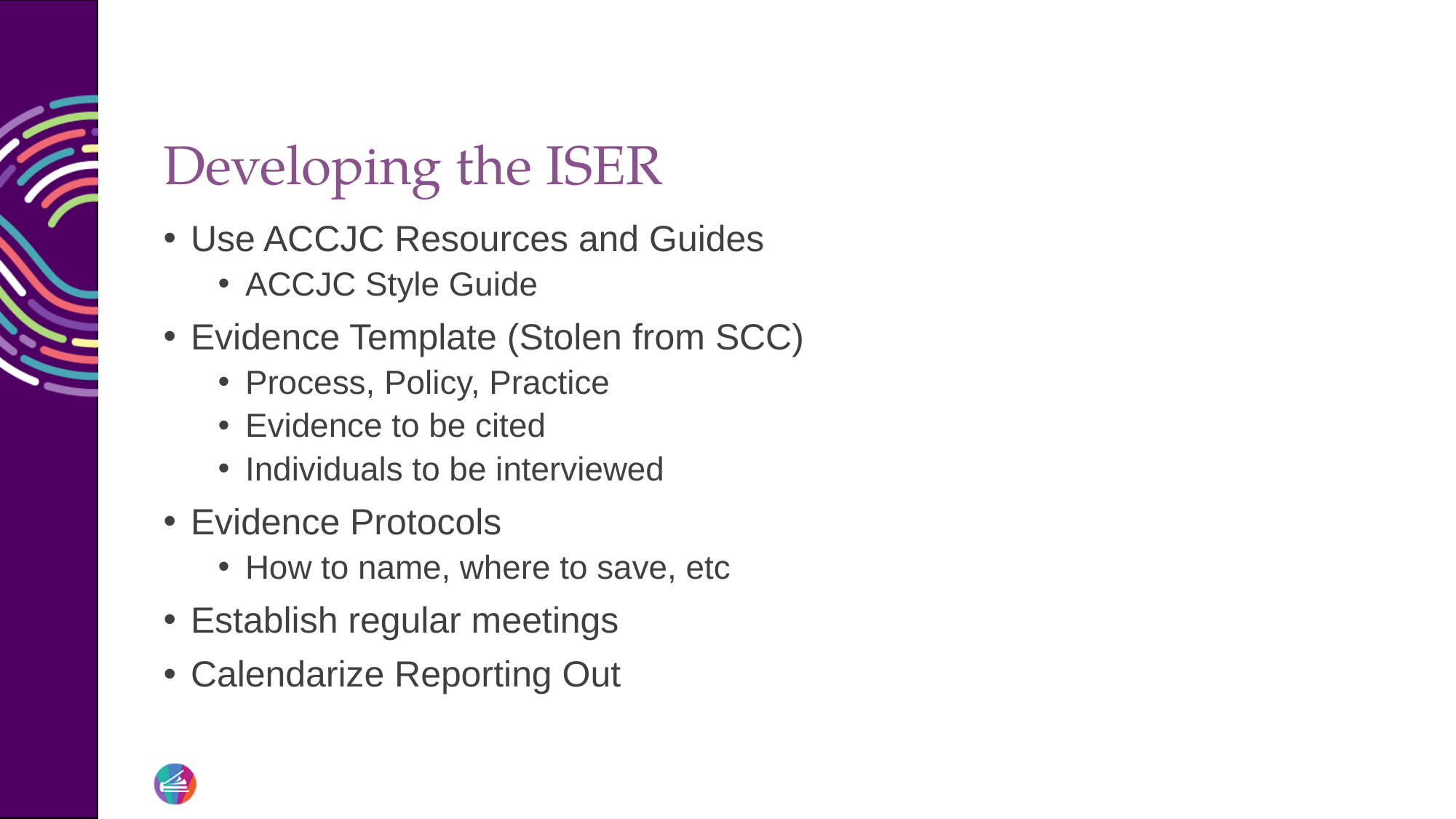

# Developing the ISER
Use ACCJC Resources and Guides
ACCJC Style Guide
Evidence Template (Stolen from SCC)
Process, Policy, Practice
Evidence to be cited
Individuals to be interviewed
Evidence Protocols
How to name, where to save, etc
Establish regular meetings
Calendarize Reporting Out